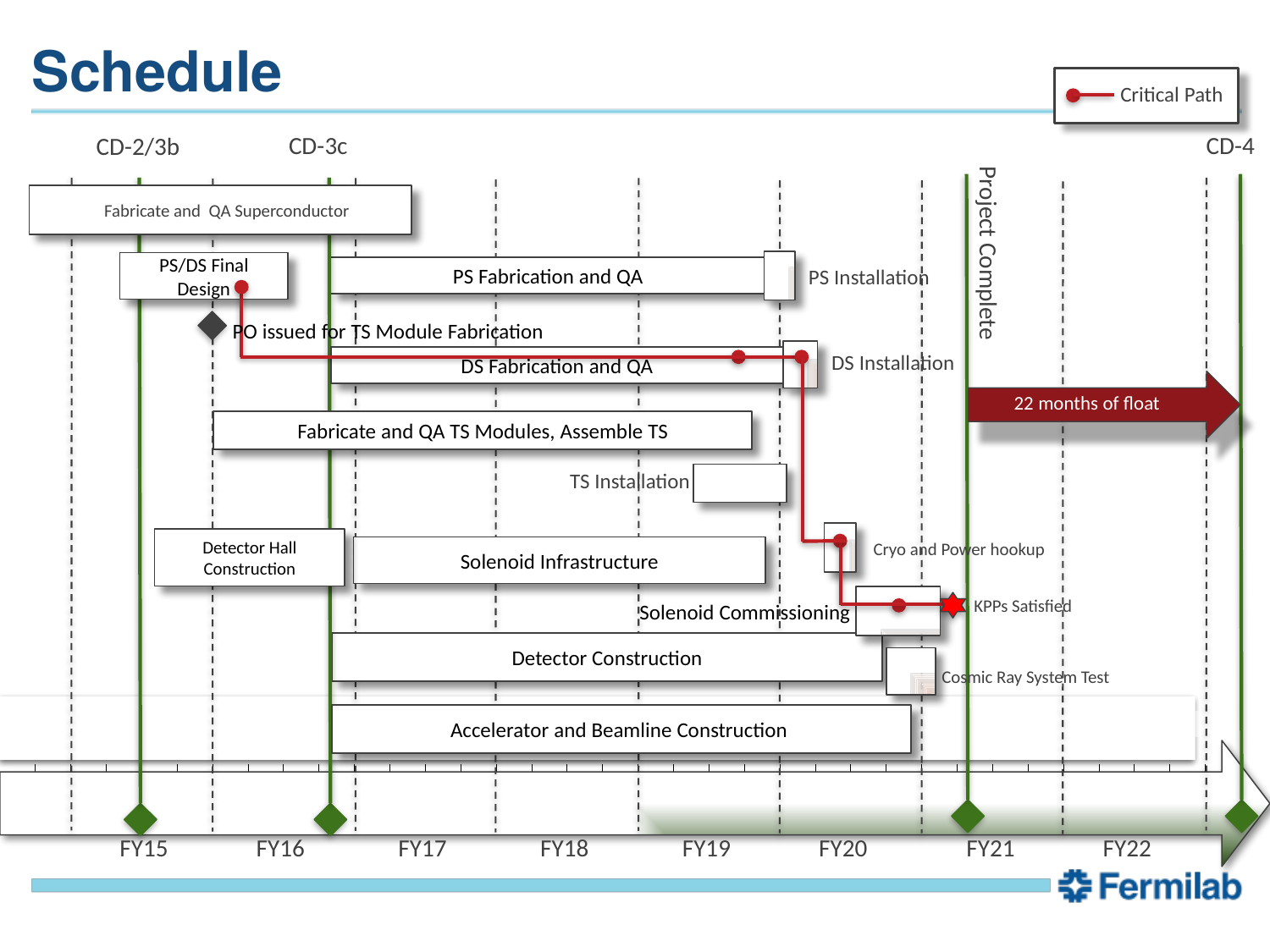

Schedule

Critical Path

CD-3c
CD-4
CD-2/3b
Fabricate and  QA Superconductor
Project Complete

PS/DS Final Design
PS Installation
PS Fabrication and QA

PO issued for TS Module Fabrication

DS Installation
DS Fabrication and QA

22 months of float
Fabricate and QA TS Modules, Assemble TS
TS Installation

Detector Hall Construction
Cryo and Power hookup

Solenoid Infrastructure

KPPs Satisfied

Solenoid Commissioning

Detector Construction

Cosmic Ray System Test

Accelerator and Beamline Construction
| Q3 | Q4 | Q1 | Q2 | Q3 | Q4 | Q1 | Q2 | Q3 | Q4 | Q1 | Q2 | Q3 | Q4 | Q1 | Q2 | Q3 | Q4 | Q1 | Q2 | Q3 | Q4 | Q1 | Q2 | Q3 | Q4 | Q1 | Q2 | Q3 | Q4 | Q1 | Q2 | Q3 | Q4 |
| --- | --- | --- | --- | --- | --- | --- | --- | --- | --- | --- | --- | --- | --- | --- | --- | --- | --- | --- | --- | --- | --- | --- | --- | --- | --- | --- | --- | --- | --- | --- | --- | --- | --- |
|  |  |  |  |  |  |  |  |  |  |  |  |  |  |  |  |  |  |  |  |  |  |  |  |  |  |  |  |  |  |  |  |  |  |
|  |  |  |  |  |  |  |  |  |  |  |  |  |  |  |  |  |  |  |  |  |  |  |  |  |  |  |  |  |  |  |  |  |  |

 FY15                FY16                 FY17                 FY18                 FY19                FY20                  FY21                FY22